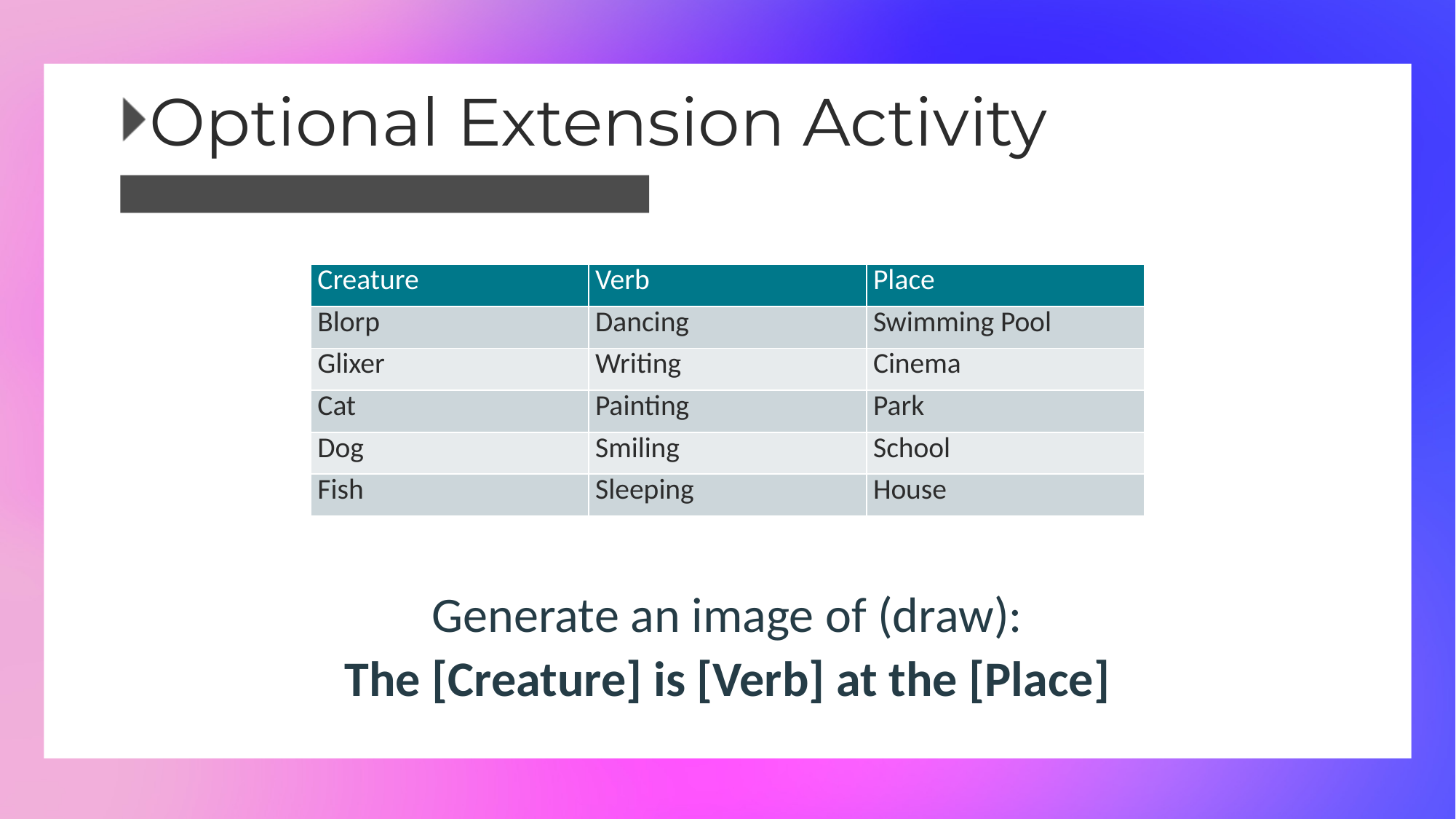

Optional Extension Activity
| Creature | Verb | Place |
| --- | --- | --- |
| Blorp | Dancing | Swimming Pool |
| Glixer | Writing | Cinema |
| Cat | Painting | Park |
| Dog | Smiling | School |
| Fish | Sleeping | House |
Generate an image of (draw):
The [Creature] is [Verb] at the [Place]